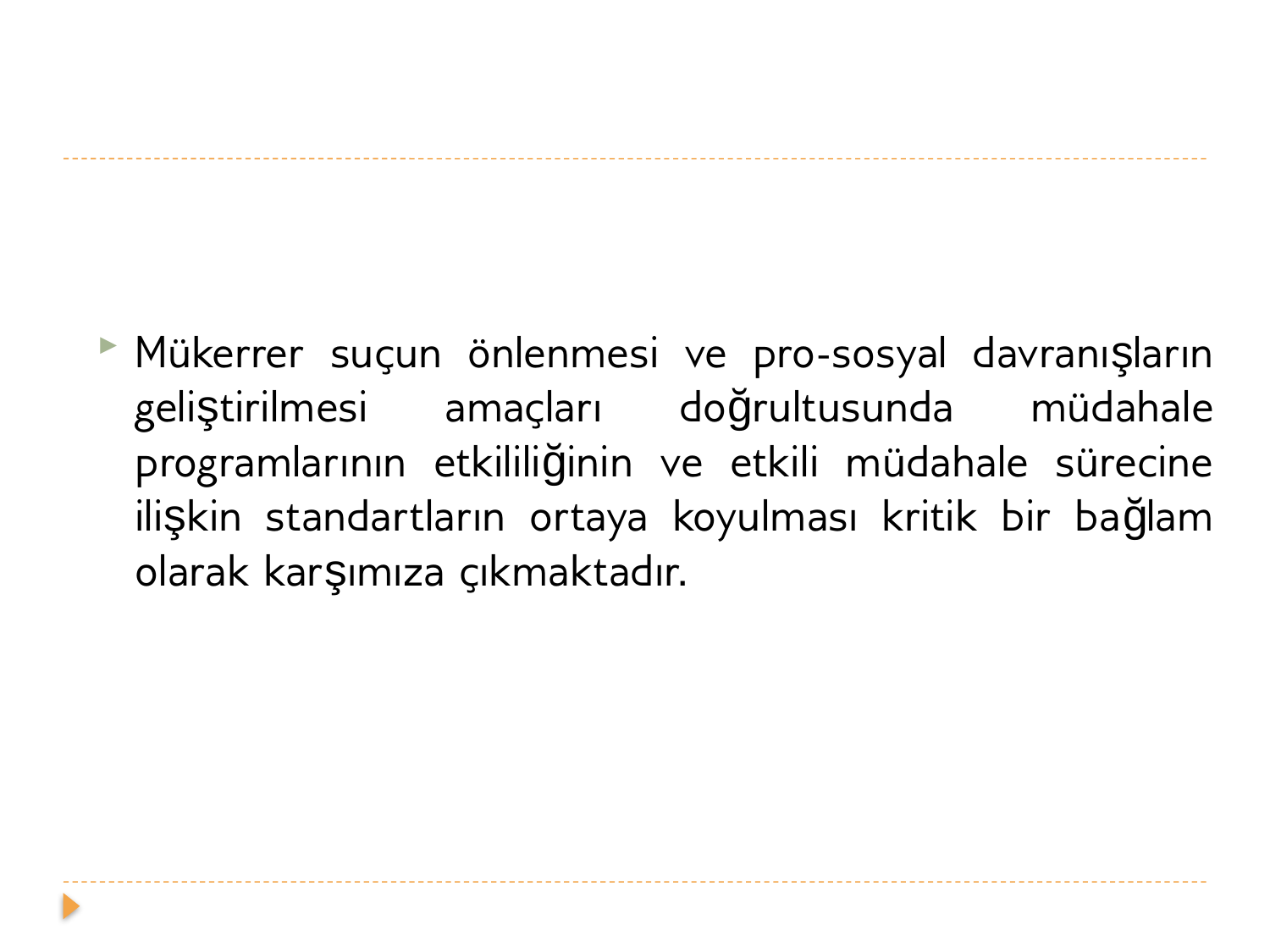

#
Mükerrer suçun önlenmesi ve pro-sosyal davranışların geliştirilmesi amaçları doğrultusunda müdahale programlarının etkililiğinin ve etkili müdahale sürecine ilişkin standartların ortaya koyulması kritik bir bağlam olarak karşımıza çıkmaktadır.